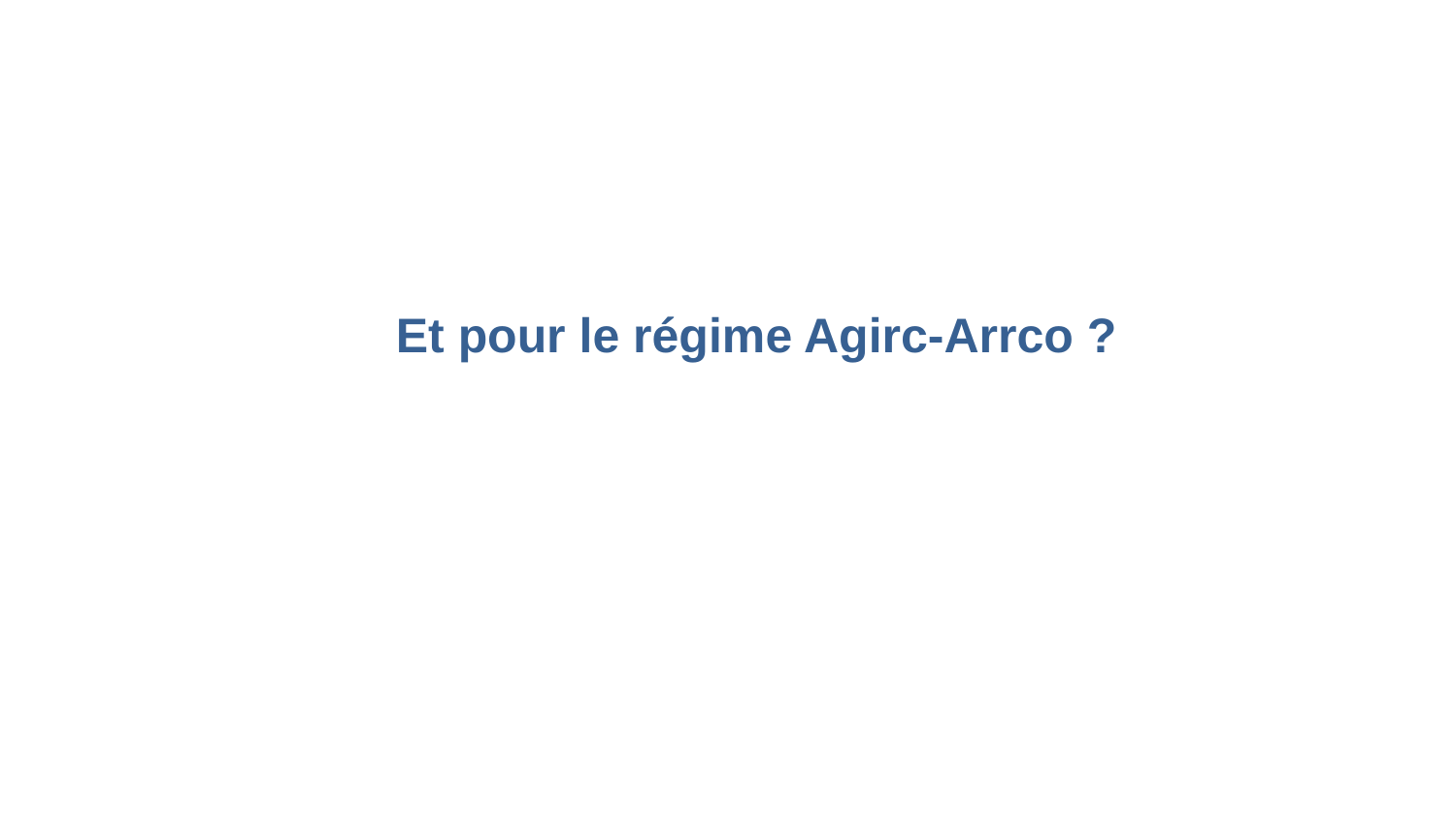

# Et pour le régime Agirc-Arrco ?
5 juillet 2023